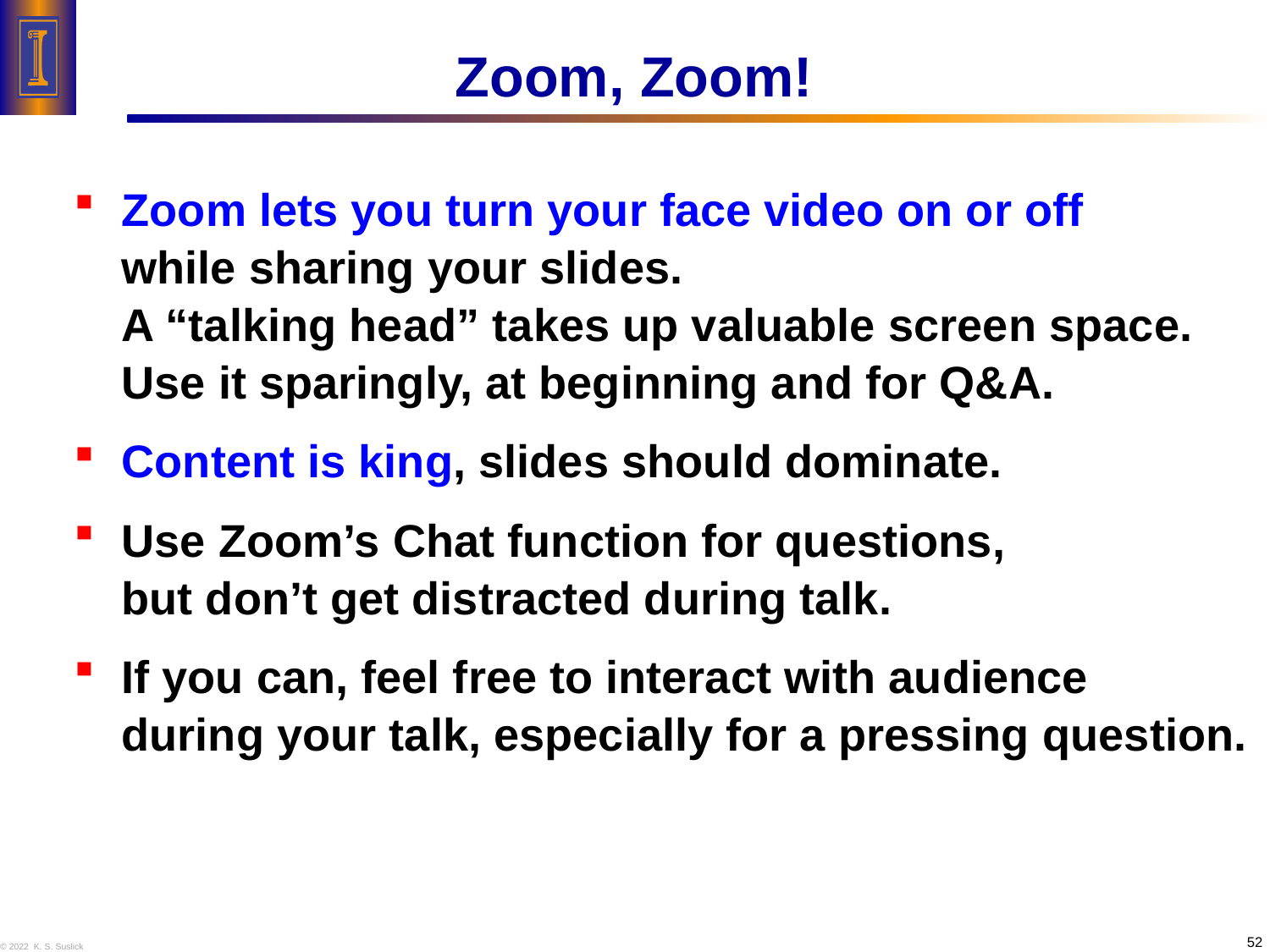

# Zoom, Zoom!
Zoom lets you turn your face video on or off
while sharing your slides.
A “talking head” takes up valuable screen space.
Use it sparingly, at beginning and for Q&A.
Content is king, slides should dominate.
Use Zoom’s Chat function for questions,
but don’t get distracted during talk.
If you can, feel free to interact with audience
during your talk, especially for a pressing question.

52